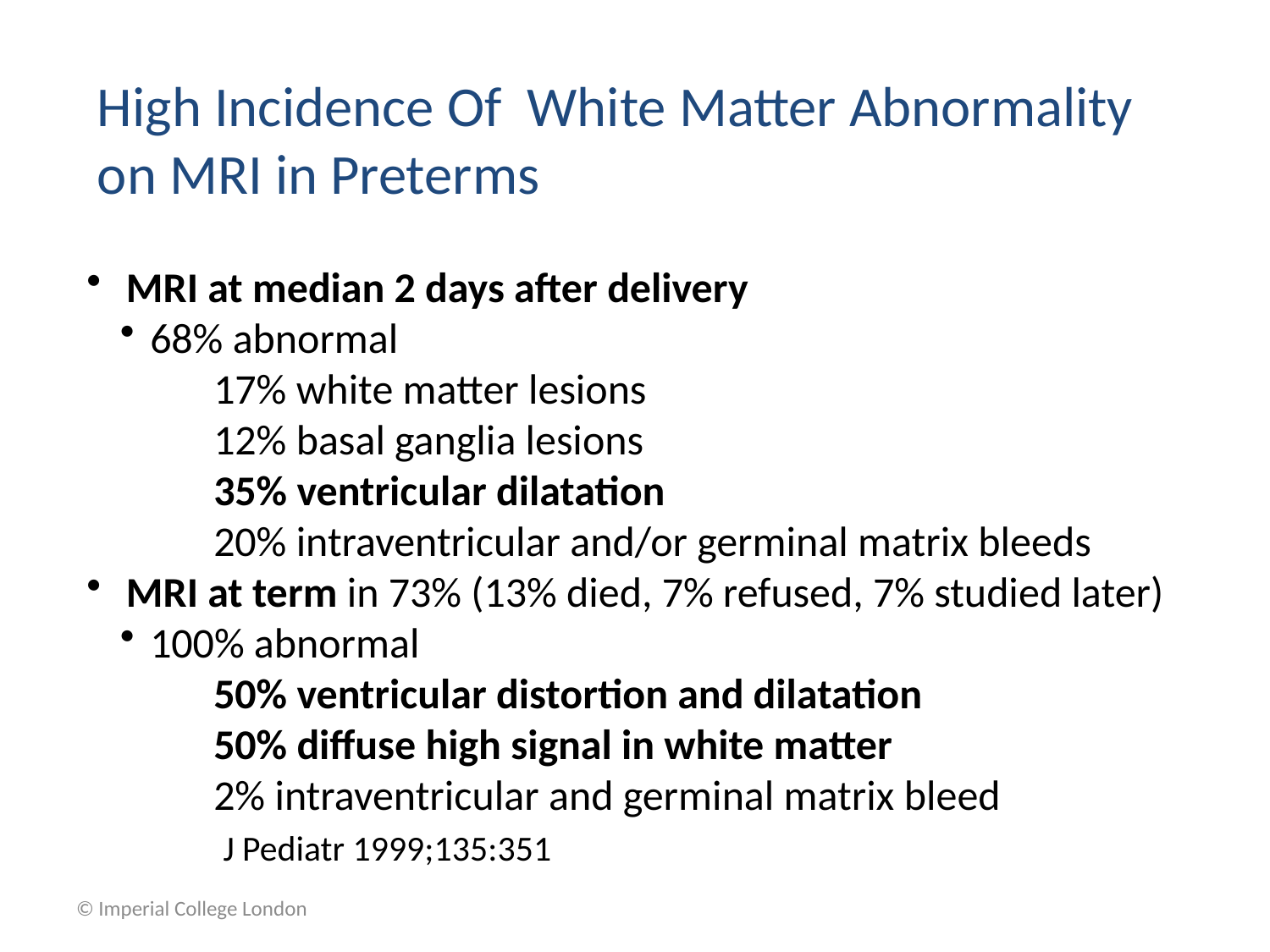

High Incidence Of  White Matter Abnormality on MRI in Preterms
 MRI at median 2 days after delivery
68% abnormal
	17% white matter lesions
	12% basal ganglia lesions
	35% ventricular dilatation
	20% intraventricular and/or germinal matrix bleeds
 MRI at term in 73% (13% died, 7% refused, 7% studied later)
100% abnormal
	50% ventricular distortion and dilatation
	50% diffuse high signal in white matter
	2% intraventricular and germinal matrix bleed
	 J Pediatr 1999;135:351
© Imperial College London